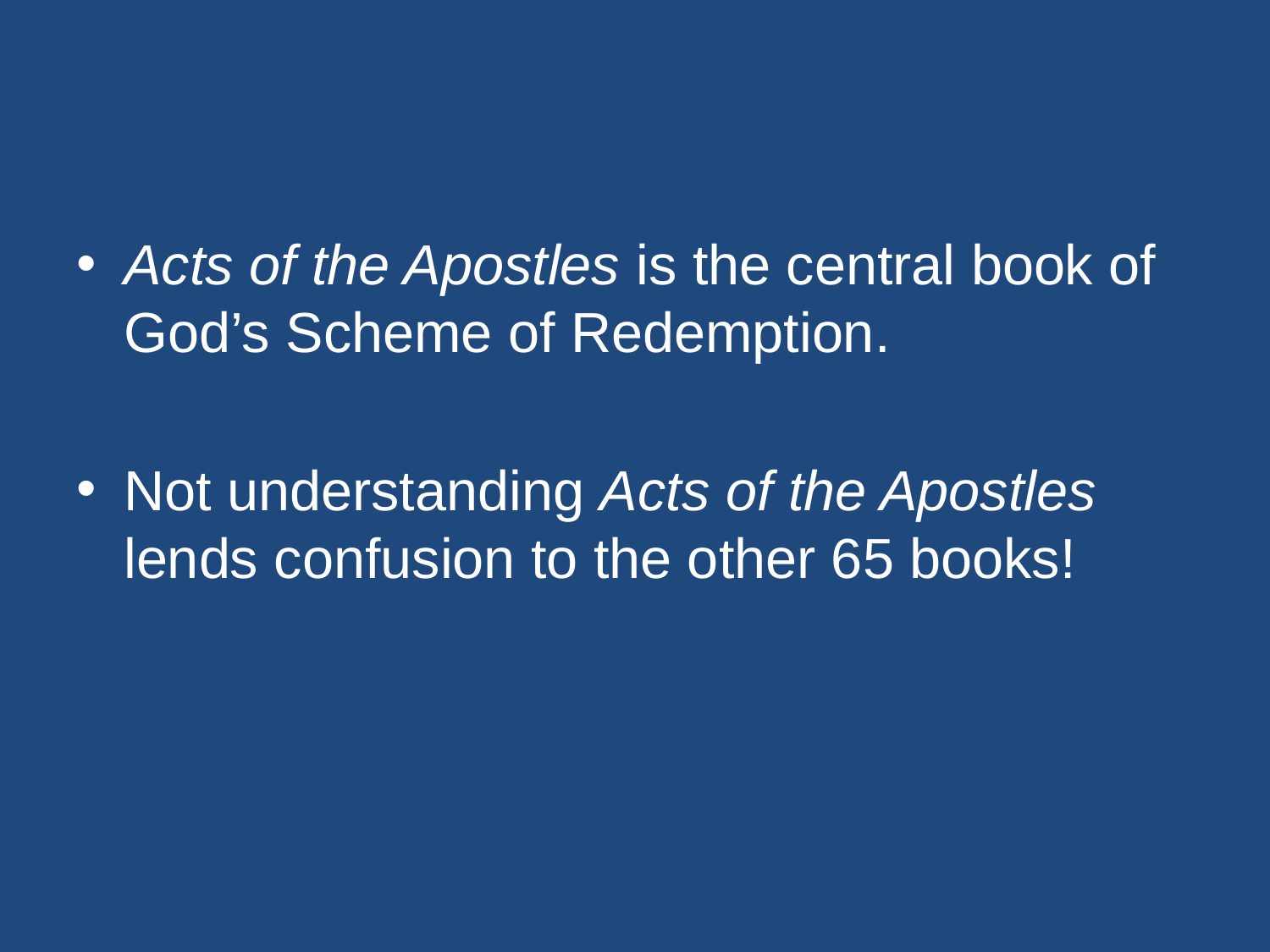

#
Acts of the Apostles is the central book of God’s Scheme of Redemption.

Not understanding Acts of the Apostles lends confusion to the other 65 books!